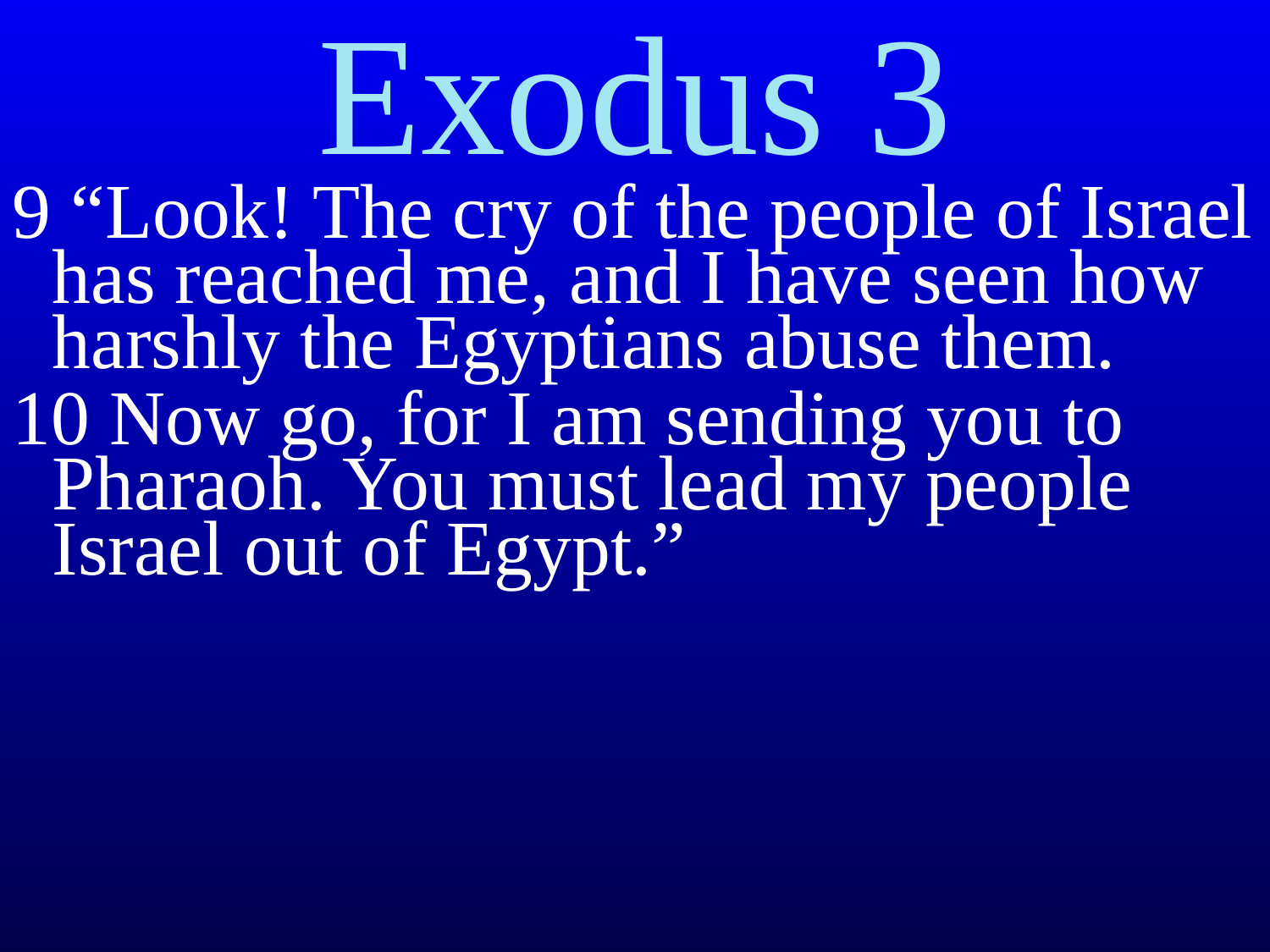

# Exodus 3
9 “Look! The cry of the people of Israel has reached me, and I have seen how harshly the Egyptians abuse them.
10 Now go, for I am sending you to Pharaoh. You must lead my people Israel out of Egypt.”